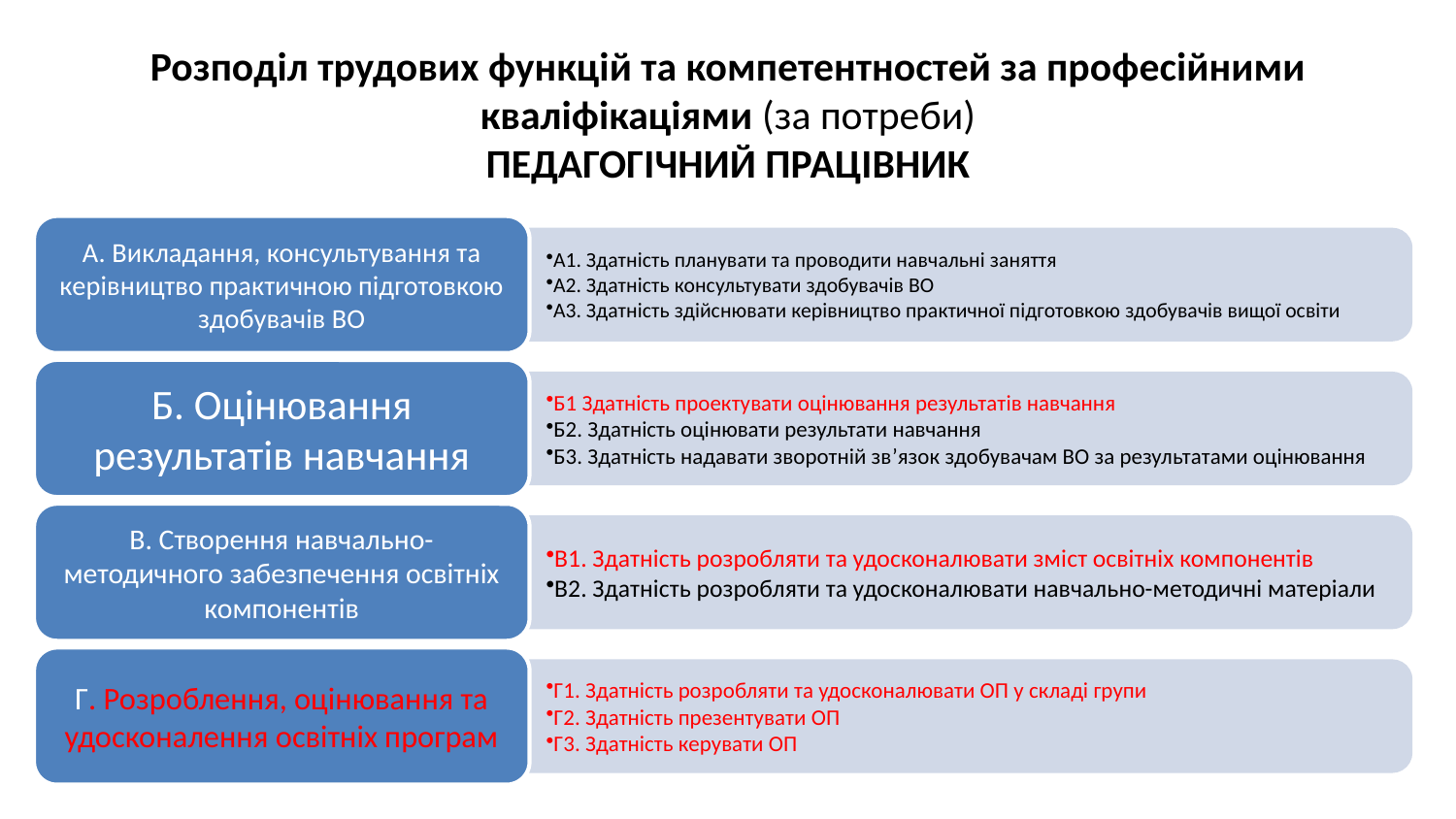

# Розподіл трудових функцій та компетентностей за професійними кваліфікаціями (за потреби) ПЕДАГОГІЧНИЙ ПРАЦІВНИК
А. Викладання, консультування та керівництво практичною підготовкою здобувачів ВО
А1. Здатність планувати та проводити навчальні заняття
А2. Здатність консультувати здобувачів ВО
Б. Оцінювання результатів навчання
Б1 Здатність проектувати оцінювання результатів навчання
Б2. Здатність оцінювати результати навчання
В. Створення навчально-методичного забезпечення освітніх компонентів
В1. Здатність розробляти та удосконалювати зміст освітніх компонентів
В2. Здатність розробляти та удосконалювати навчально-методичні матеріали
Г. Розроблення, оцінювання та удосконалення освітніх програм
Г1. Здатність розробляти та удосконалювати ОП у складі групи
Г2. Здатність презентувати ОП
А3. Здатність здійснювати керівництво практичної підготовкою здобувачів вищої освіти
Б3. Здатність надавати зворотній зв’язок здобувачам ВО за результатами оцінювання
Г3. Здатність керувати ОП